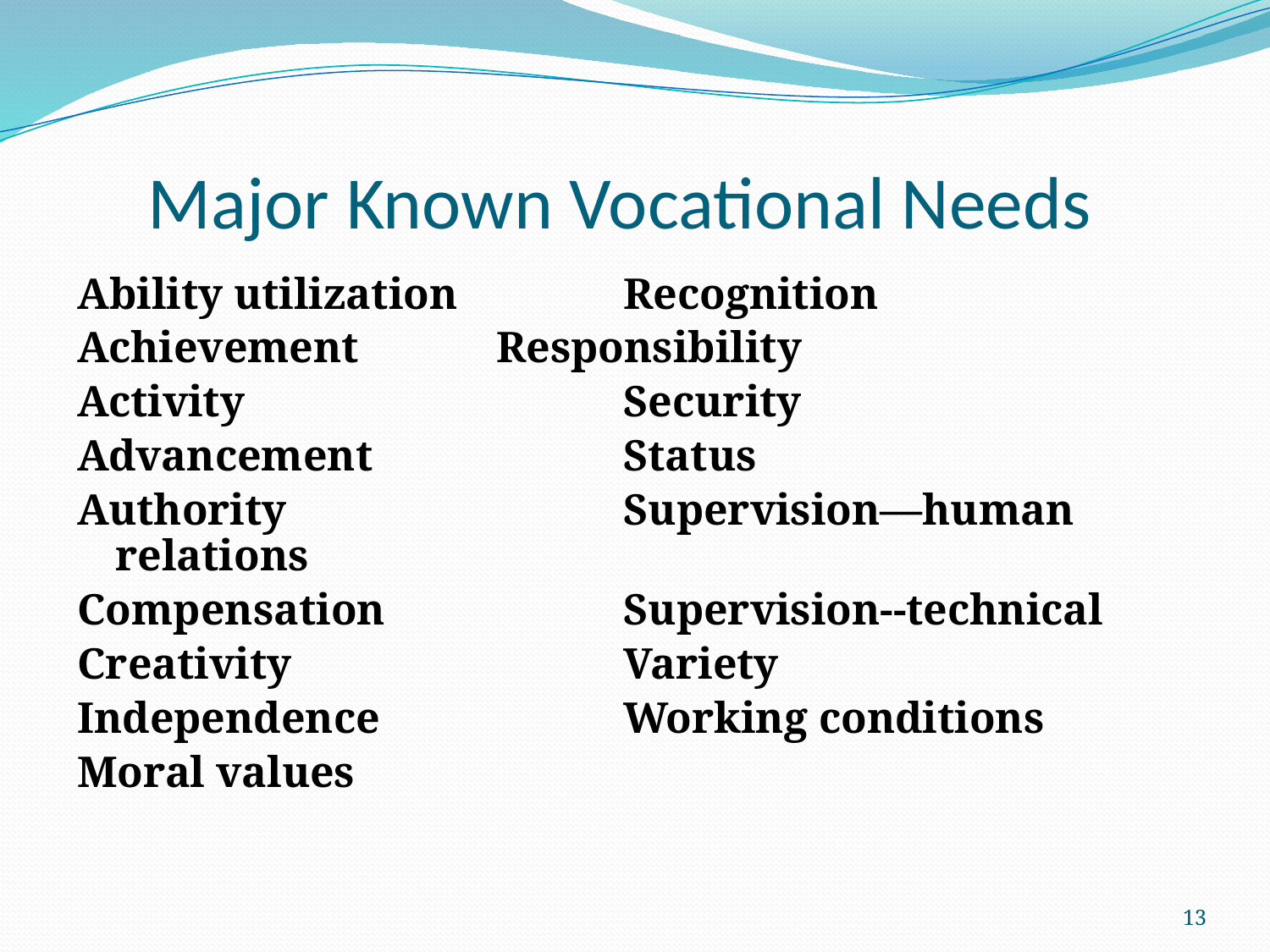

# Major Known Vocational Needs
Ability utilization		Recognition
Achievement		Responsibility
Activity			Security
Advancement		Status
Authority			Supervision—human relations
Compensation		Supervision--technical
Creativity			Variety
Independence		Working conditions
Moral values
13